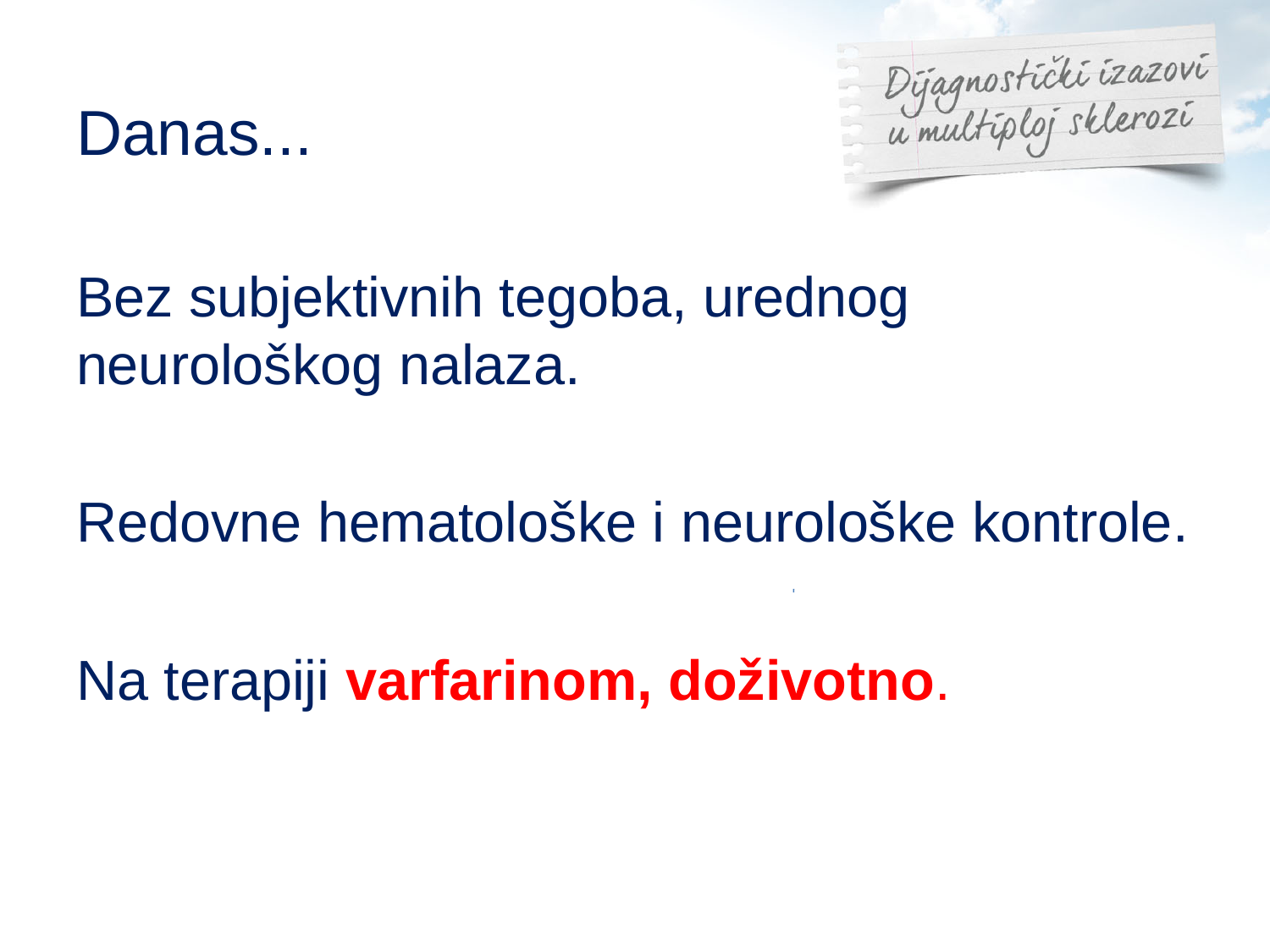

# Danas...
Bez subjektivnih tegoba, urednog neurološkog nalaza.

Redovne hematološke i neurološke kontrole.

Na terapiji varfarinom, doživotno.